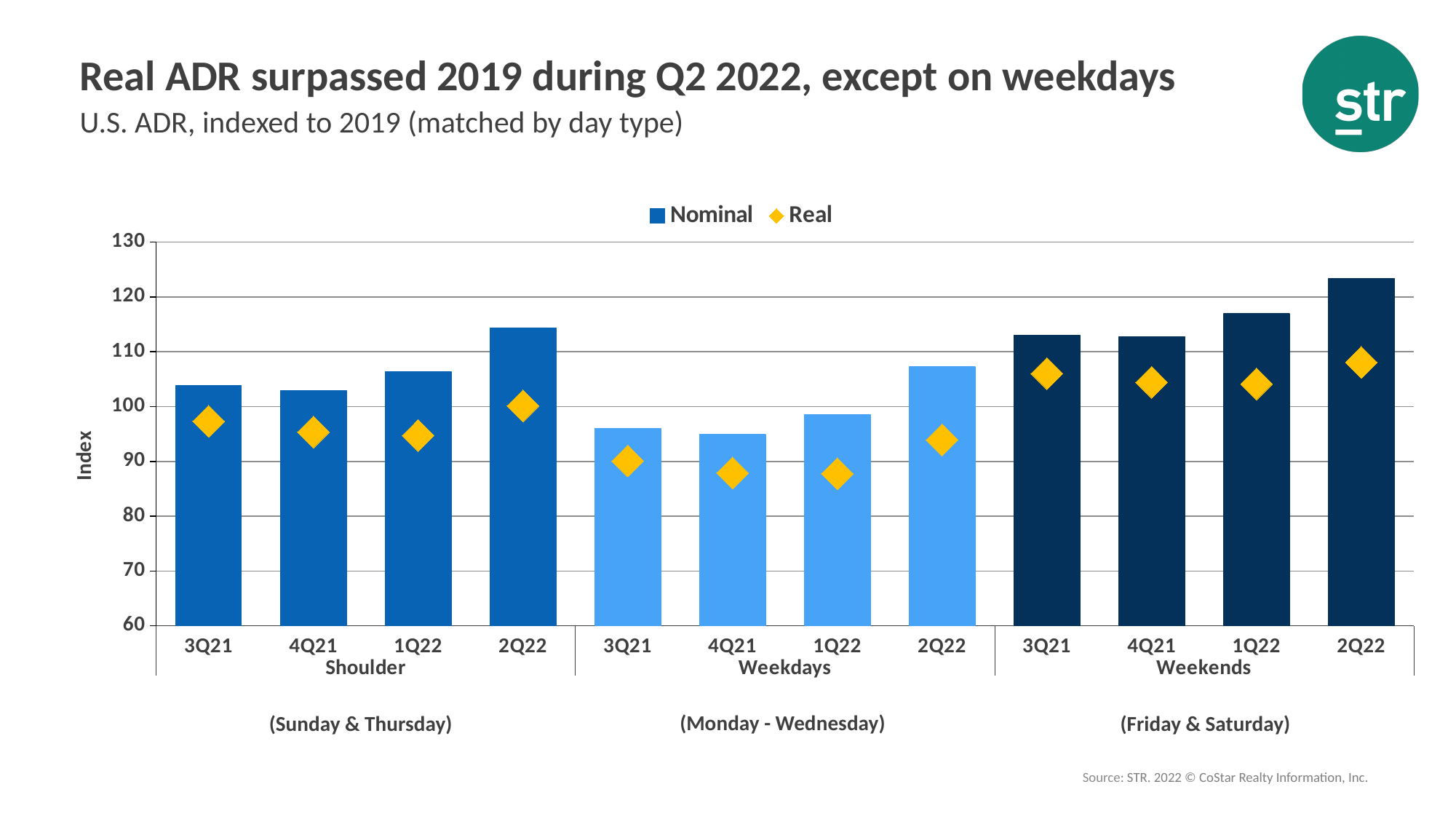

# Real ADR surpassed 2019 during Q2 2022, except on weekdays
U.S. ADR, indexed to 2019 (matched by day type)

### Chart

| Category | Nominal | Real |
|---|---|---|
| 3Q21 | 103.7519747235387 | 97.31353300294127 |
| 4Q21 | 102.93950004071331 | 95.35502920752356 |
| 1Q22 | 106.39967961553864 | 94.72673048228923 |
| 2Q22 | 114.31742508324083 | 100.13803328476389 |
| 3Q21 | 96.03647049958556 | 90.07682279156779 |
| 4Q21 | 94.85981308411215 | 87.87064483194726 |
| 1Q22 | 98.53843241196516 | 87.72792890884159 |
| 2Q22 | 107.22569134701159 | 93.92592460222397 |
| 3Q21 | 113.03326235406416 | 106.01886022731091 |
| 4Q21 | 112.72027702962679 | 104.41516914487754 |
| 1Q22 | 116.96076886718134 | 104.1291784854659 |
| 2Q22 | 123.34304714936859 | 108.04415995106595 |
(Monday - Wednesday)
(Sunday & Thursday)
(Friday & Saturday)